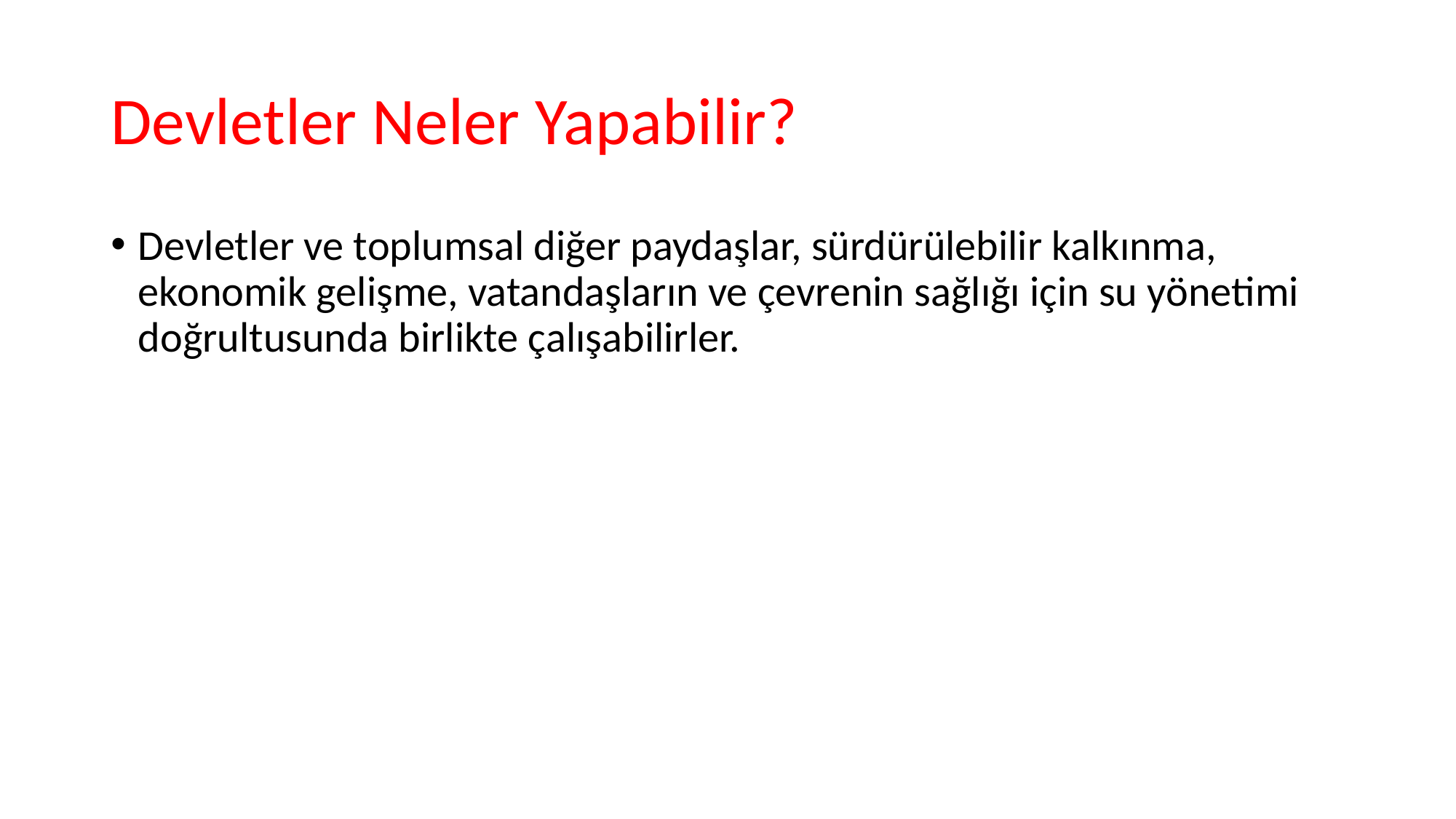

# Devletler Neler Yapabilir?
Devletler ve toplumsal diğer paydaşlar, sürdürülebilir kalkınma, ekonomik gelişme, vatandaşların ve çevrenin sağlığı için su yönetimi doğrultusunda birlikte çalışabilirler.